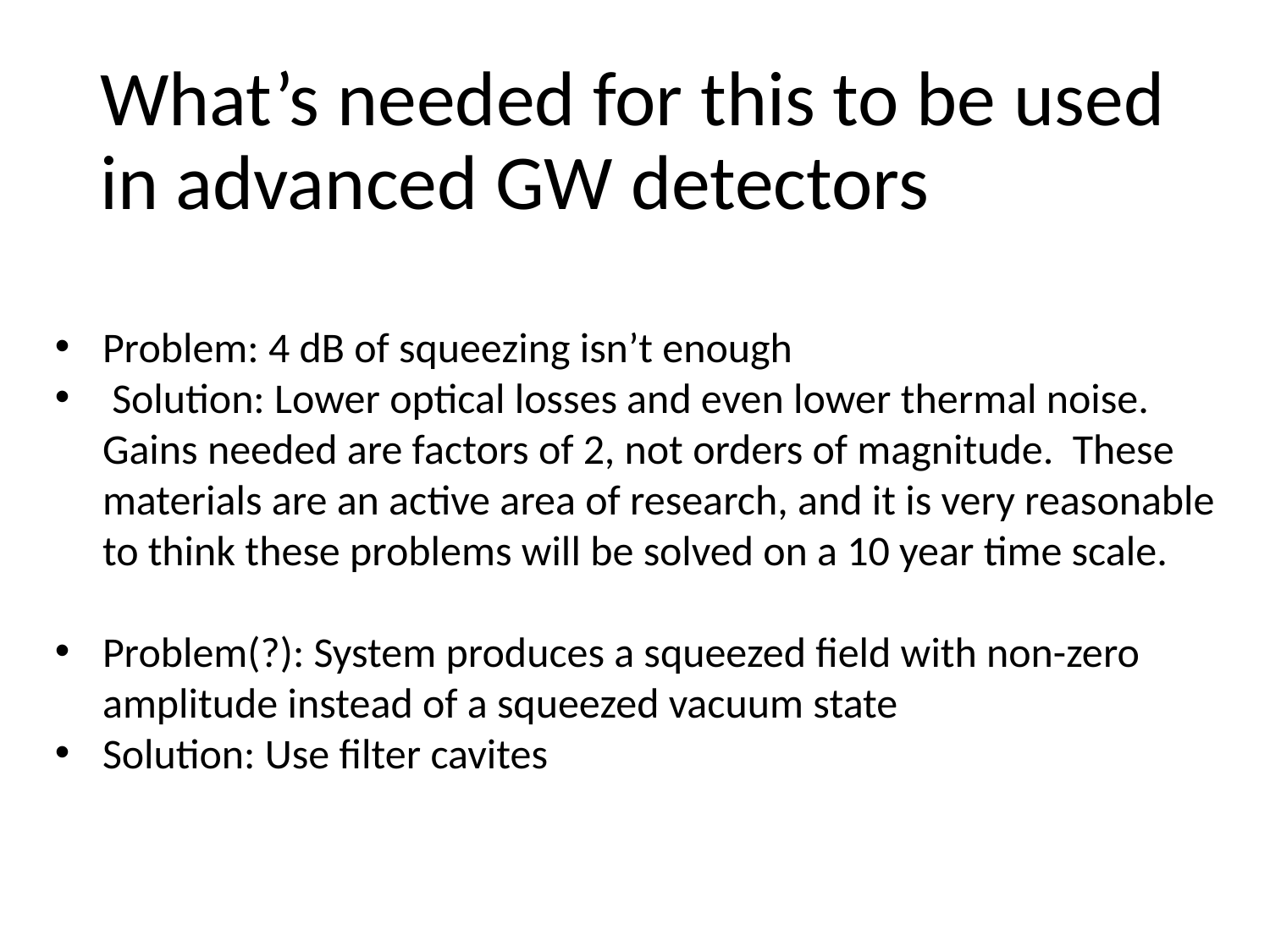

# What’s needed for this to be used in advanced GW detectors
Problem: 4 dB of squeezing isn’t enough
 Solution: Lower optical losses and even lower thermal noise.  Gains needed are factors of 2, not orders of magnitude.  These materials are an active area of research, and it is very reasonable to think these problems will be solved on a 10 year time scale.

Problem(?): System produces a squeezed field with non-zero amplitude instead of a squeezed vacuum state
Solution: Use filter cavites